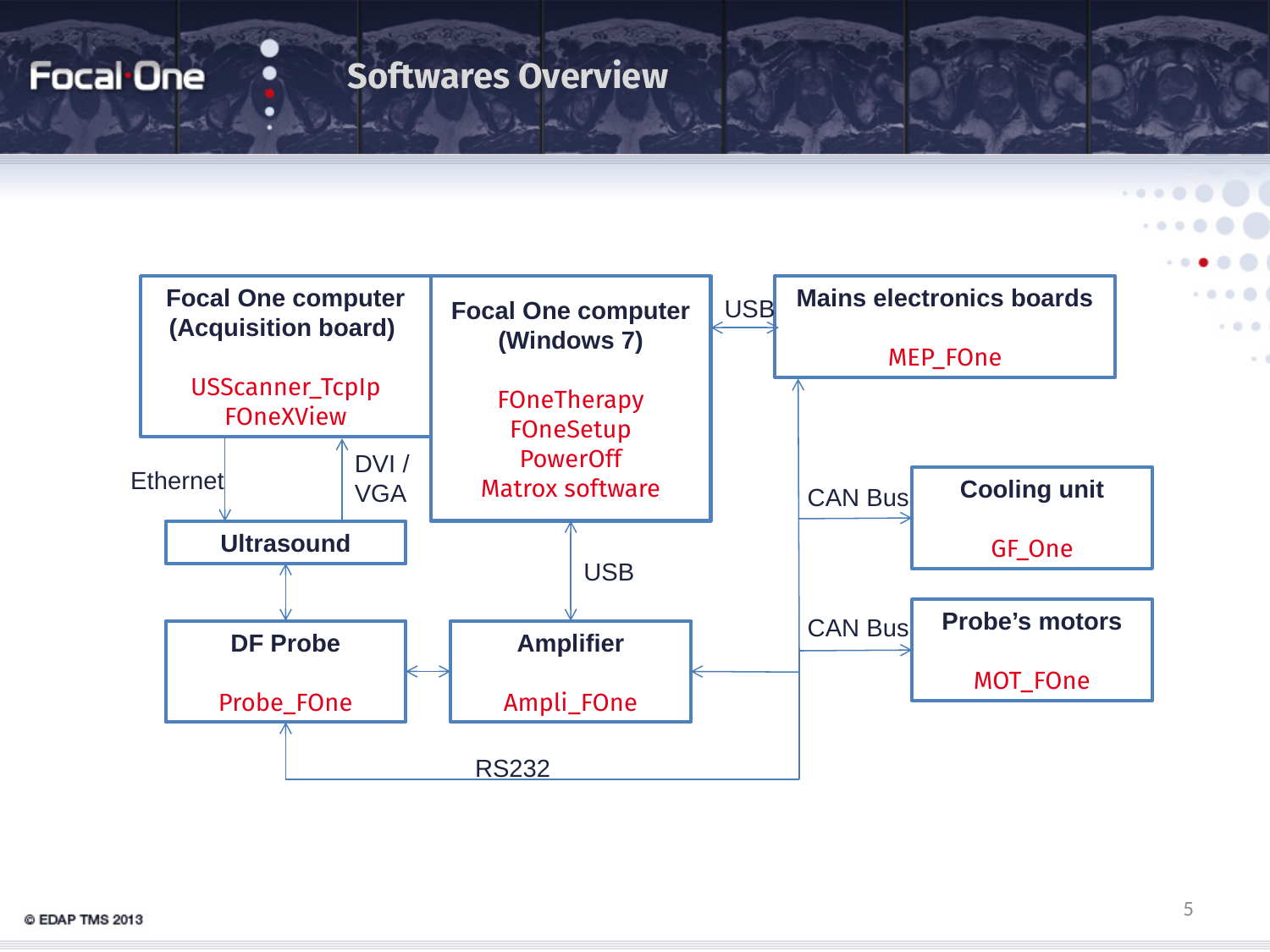

# Softwares Overview
Focal One computer
(Acquisition board)

USScanner_TcpIp
FOneXView
Focal One computer
(Windows 7)

FOneTherapy
FOneSetup
PowerOff
Matrox software
Mains electronics boards

MEP_FOne
USB
DVI / VGA
Ethernet
Cooling unit

GF_One
CAN Bus
Ultrasound
USB
Probe’s motors

MOT_FOne
DF Probe

Probe_FOne
Amplifier

Ampli_FOne
RS232
CAN Bus
5